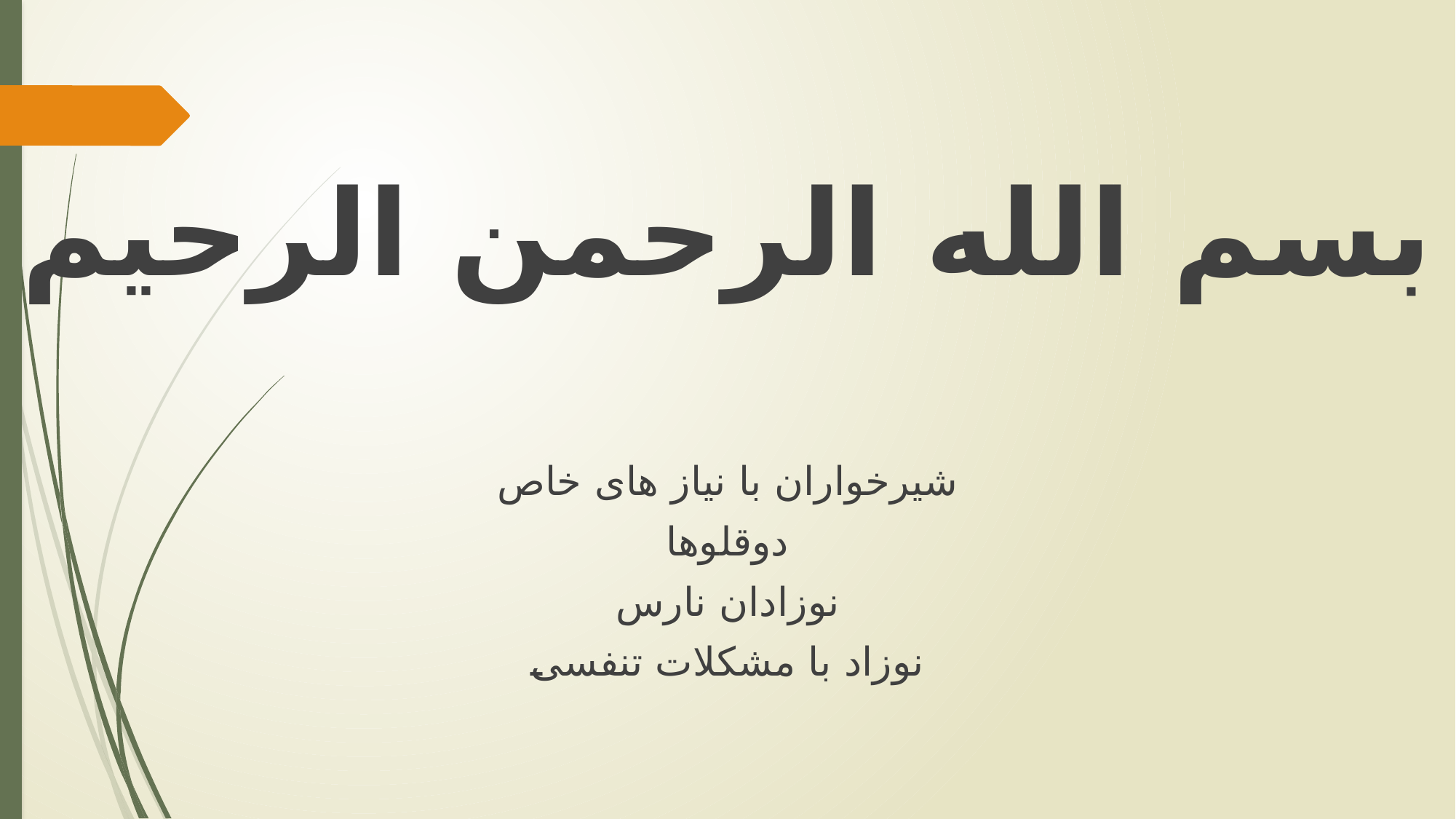

بسم الله الرحمن الرحیم

شیرخواران با نیاز های خاص
دوقلوها
نوزادان نارس
نوزاد با مشکلات تنفسی